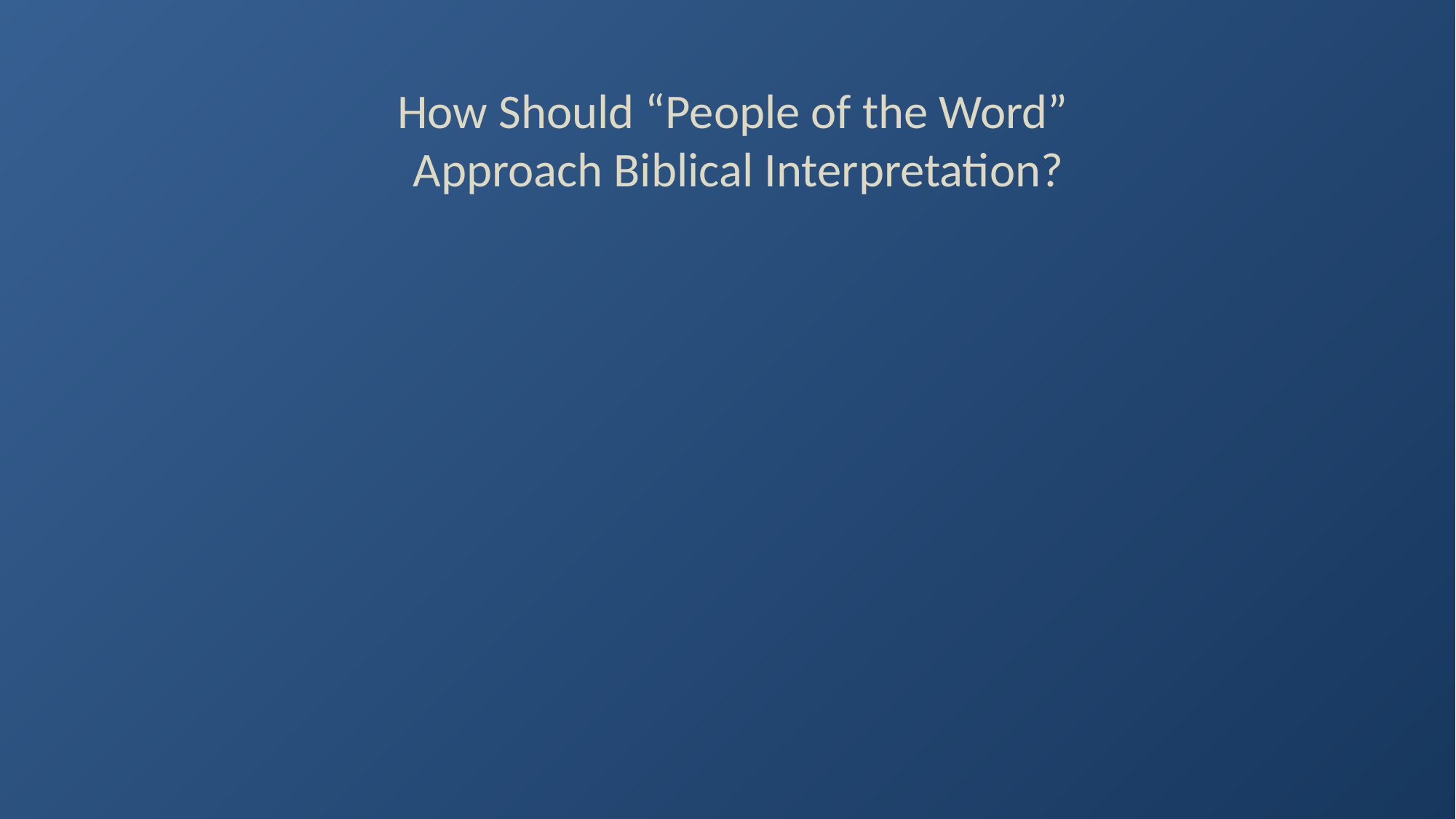

How Should “People of the Word”
Approach Biblical Interpretation?